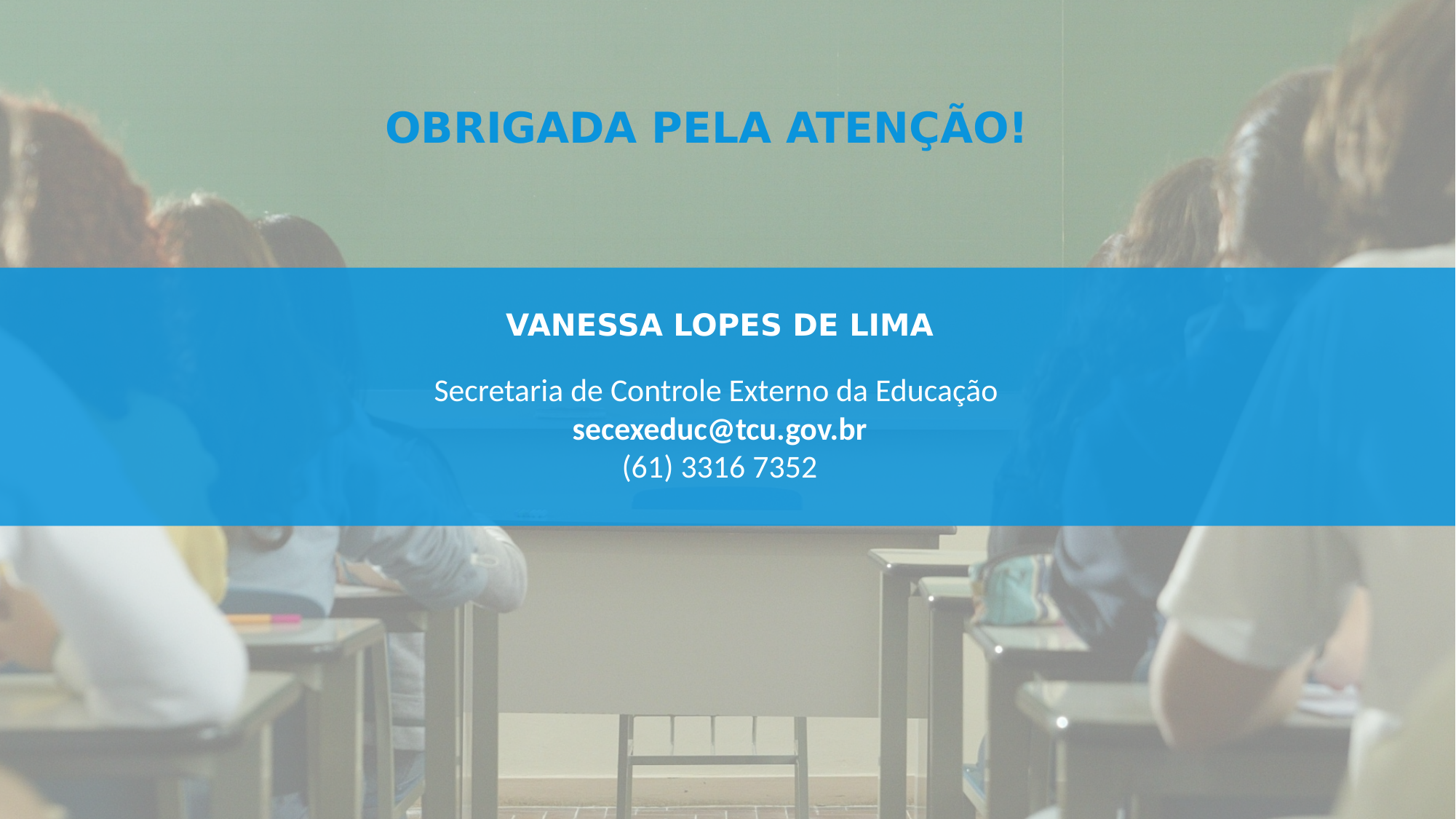

OBRIGADA PELA ATENÇÃO!

VANESSA LOPES DE LIMA
Secretaria de Controle Externo da Educação
secexeduc@tcu.gov.br
(61) 3316 7352